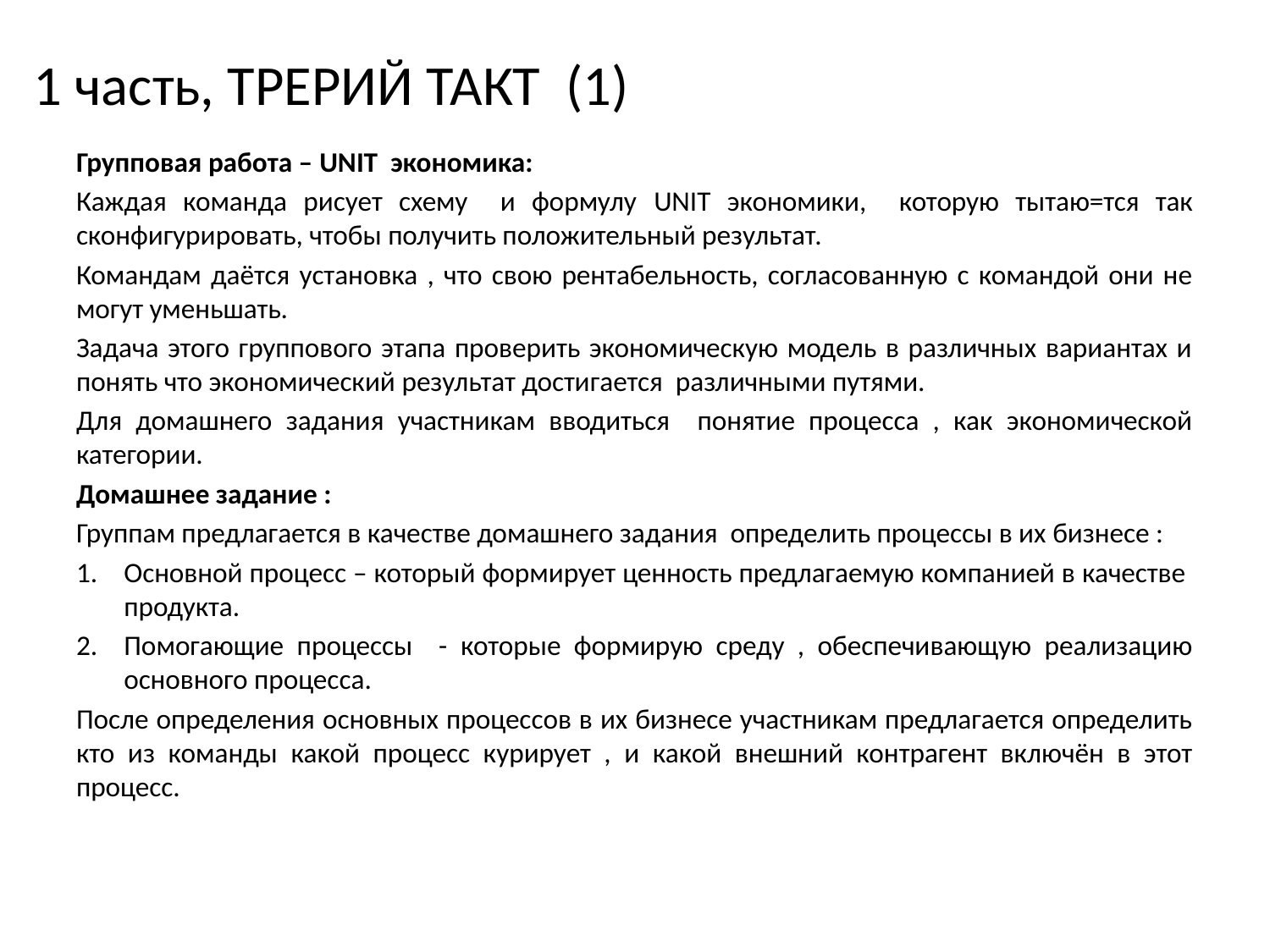

# 1 часть, ТРЕРИЙ ТАКТ  (1)
Групповая работа – UNIT  экономика:
Каждая команда рисует схему  и формулу UNIT экономики,  которую тытаю=тся так сконфигурировать, чтобы получить положительный результат.
Командам даётся установка , что свою рентабельность, согласованную с командой они не могут уменьшать.
Задача этого группового этапа проверить экономическую модель в различных вариантах и понять что экономический результат достигается  различными путями.
Для домашнего задания участникам вводиться  понятие процесса , как экономической категории.
Домашнее задание :
Группам предлагается в качестве домашнего задания  определить процессы в их бизнесе :
Основной процесс – который формирует ценность предлагаемую компанией в качестве  продукта.
Помогающие процессы  - которые формирую среду , обеспечивающую реализацию основного процесса.
После определения основных процессов в их бизнесе участникам предлагается определить кто из команды какой процесс курирует , и какой внешний контрагент включён в этот процесс.